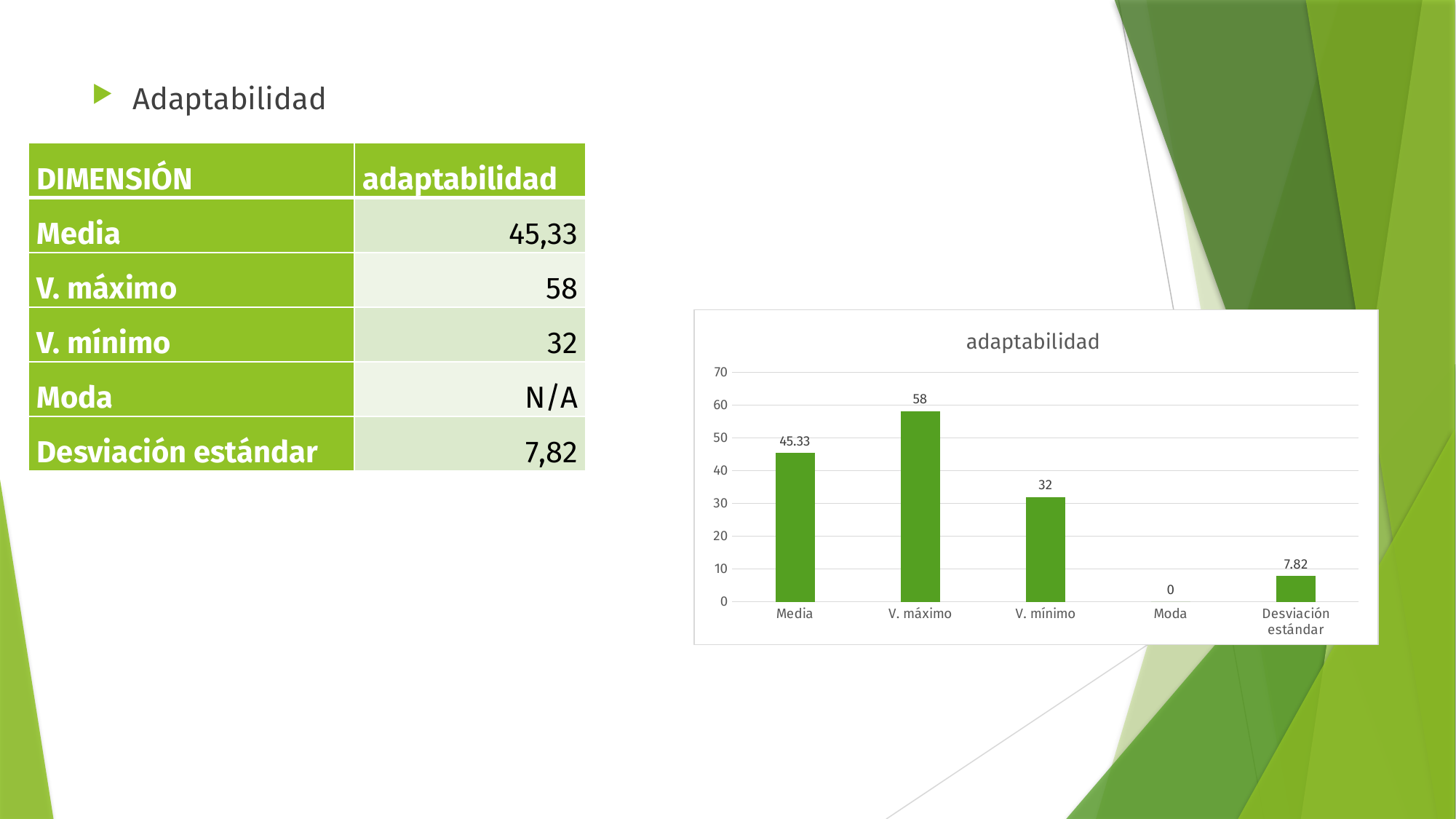

Adaptabilidad
| DIMENSIÓN | adaptabilidad |
| --- | --- |
| Media | 45,33 |
| V. máximo | 58 |
| V. mínimo | 32 |
| Moda | N/A |
| Desviación estándar | 7,82 |

### Chart:

| Category | adaptabilidad  |
|---|---|
| Media | 45.33 |
| V. máximo | 58.0 |
| V. mínimo | 32.0 |
| Moda | 0.0 |
| Desviación estándar | 7.82 |